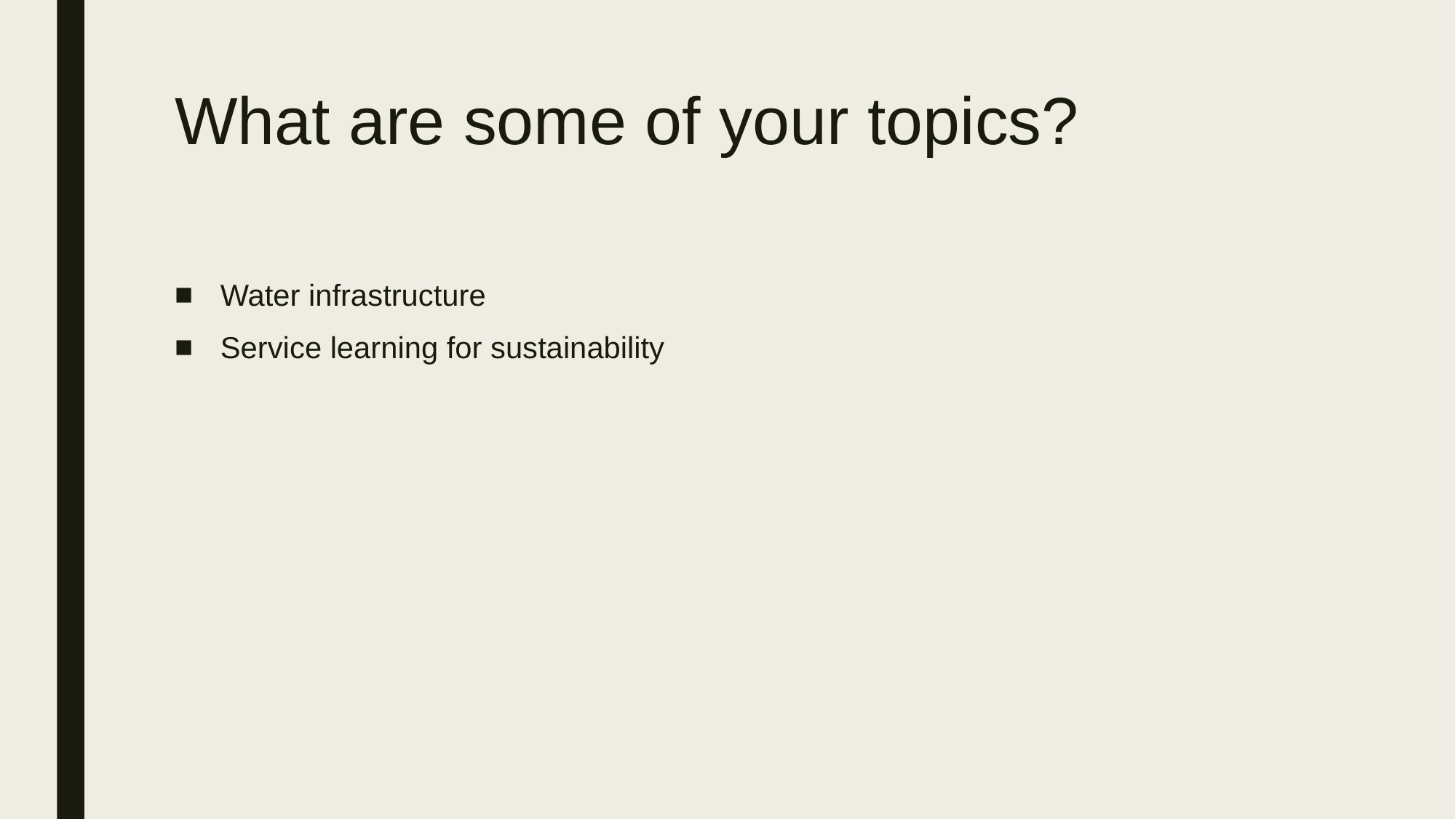

# What are some of your topics?
Water infrastructure
Service learning for sustainability